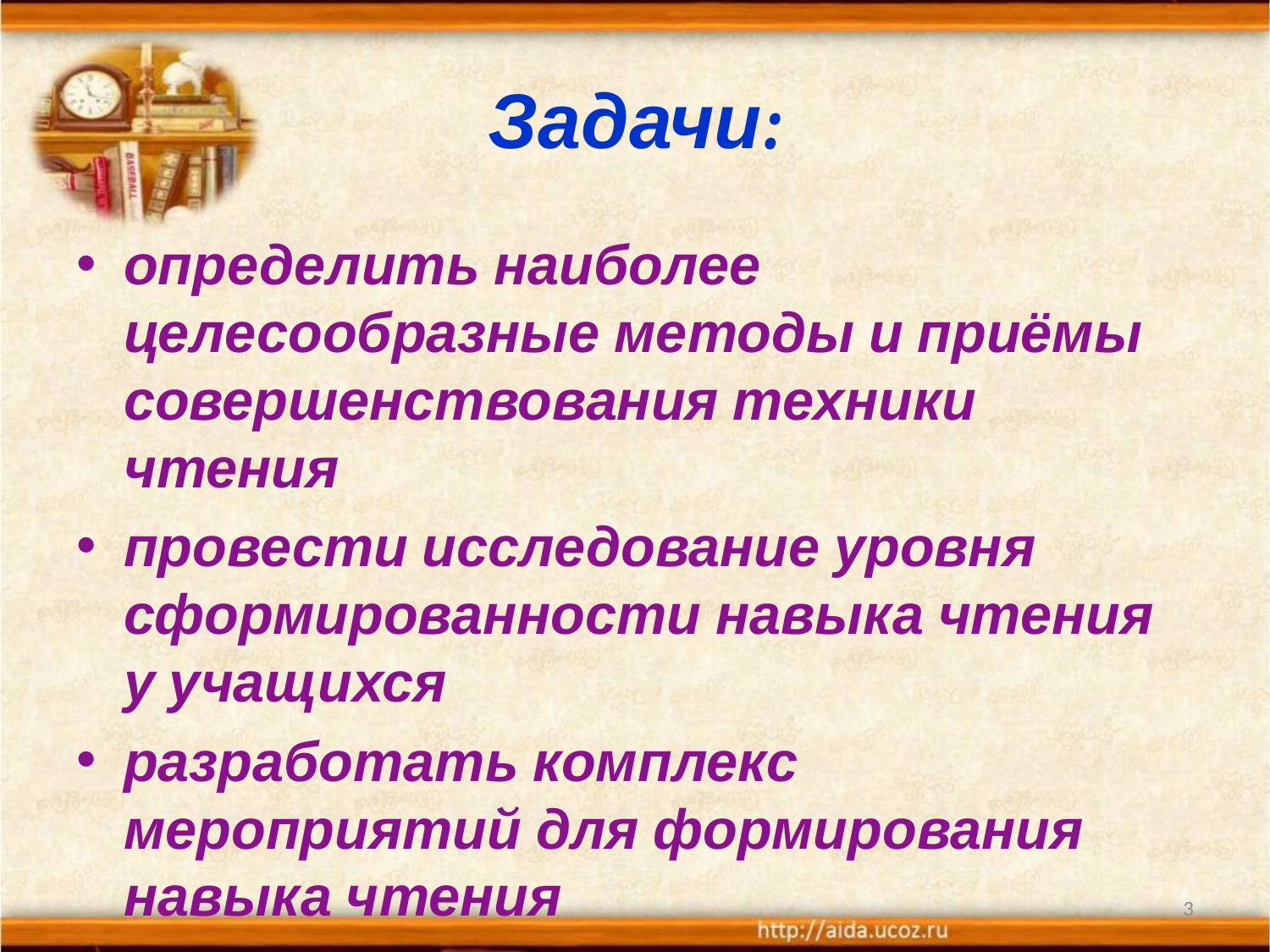

# Задачи:
определить наиболее целесообразные методы и приёмы совершенствования техники чтения
провести исследование уровня сформированности навыка чтения у учащихся
разработать комплекс мероприятий для формирования навыка чтения
3